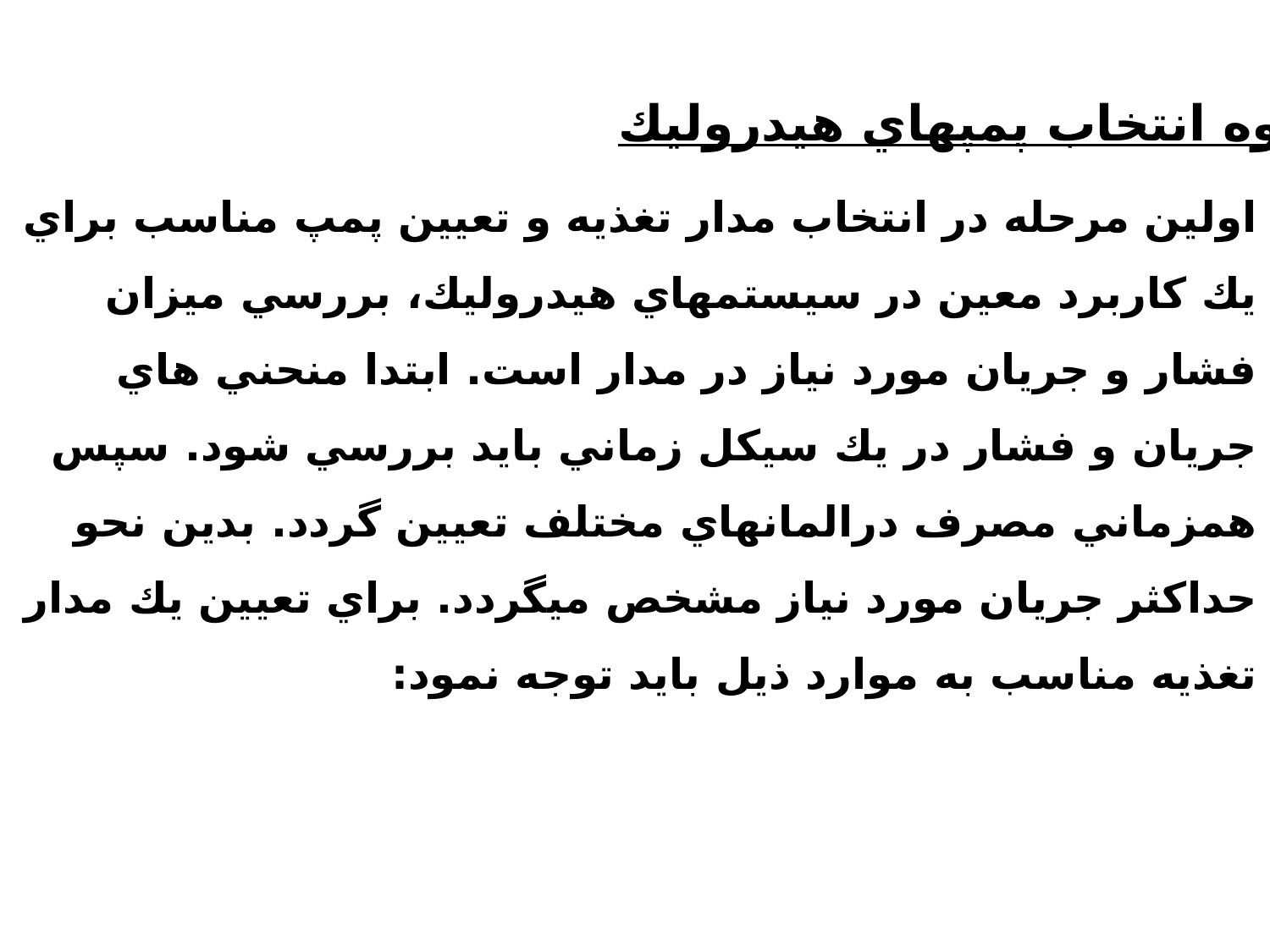

نحوه انتخاب پمپهاي هيدروليك

اولين مرحله در انتخاب مدار تغذيه و تعيين پمپ مناسب براي يك كاربرد معين در سيستمهاي هيدروليك، بررسي ميزان فشار و جريان مورد نياز در مدار است. ابتدا منحني هاي جريان و فشار در يك سيكل زماني بايد بررسي شود. سپس همزماني مصرف درالمانهاي مختلف تعيين گردد. بدين نحو حداكثر جريان مورد نياز مشخص ميگردد. براي تعيين يك مدار تغذيه مناسب به موارد ذيل بايد توجه نمود: